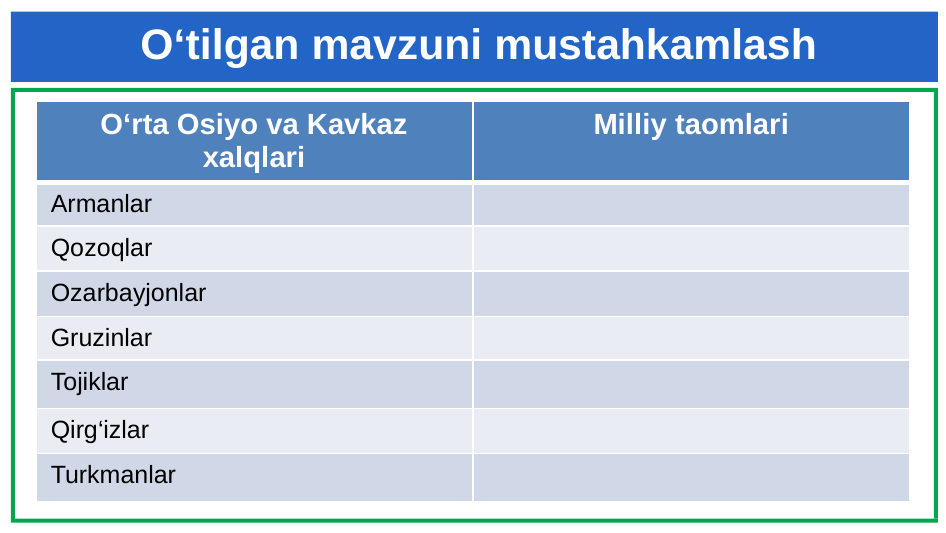

# O‘tilgan mavzuni mustahkamlash

| O‘rta Osiyo va Kavkaz xalqlari | Milliy taomlari |
| --- | --- |
| Armanlar |  |
| Qozoqlar |  |
| Ozarbayjonlar |  |
| Gruzinlar |  |
| Tojiklar |  |
| Qirg‘izlar |  |
| Turkmanlar |  |